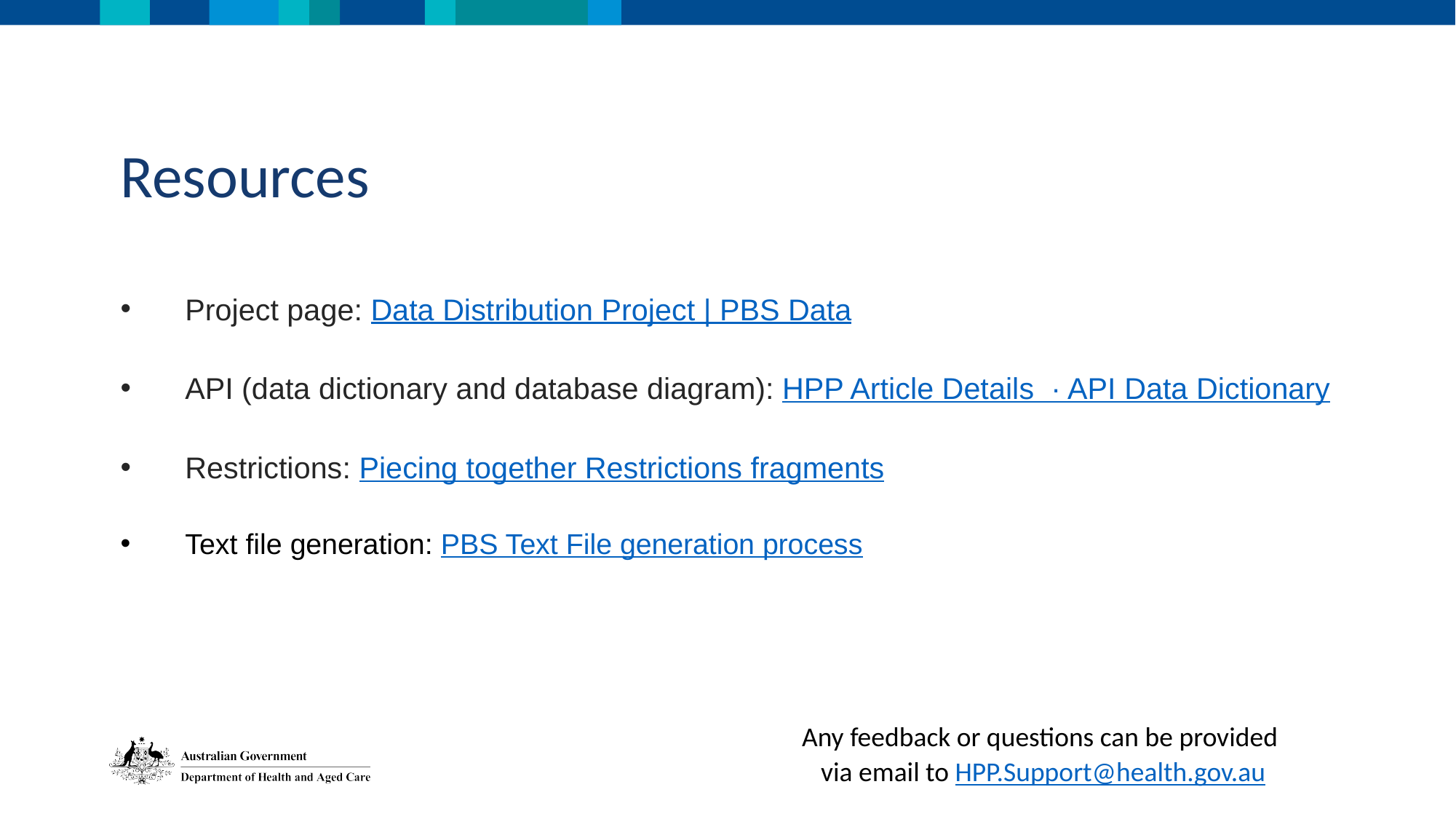

# Resources
Project page: Data Distribution Project | PBS Data
API (data dictionary and database diagram): HPP Article Details  · API Data Dictionary
Restrictions: Piecing together Restrictions fragments
Text file generation: PBS Text File generation process
Any feedback or questions can be provided
via email to HPP.Support@health.gov.au